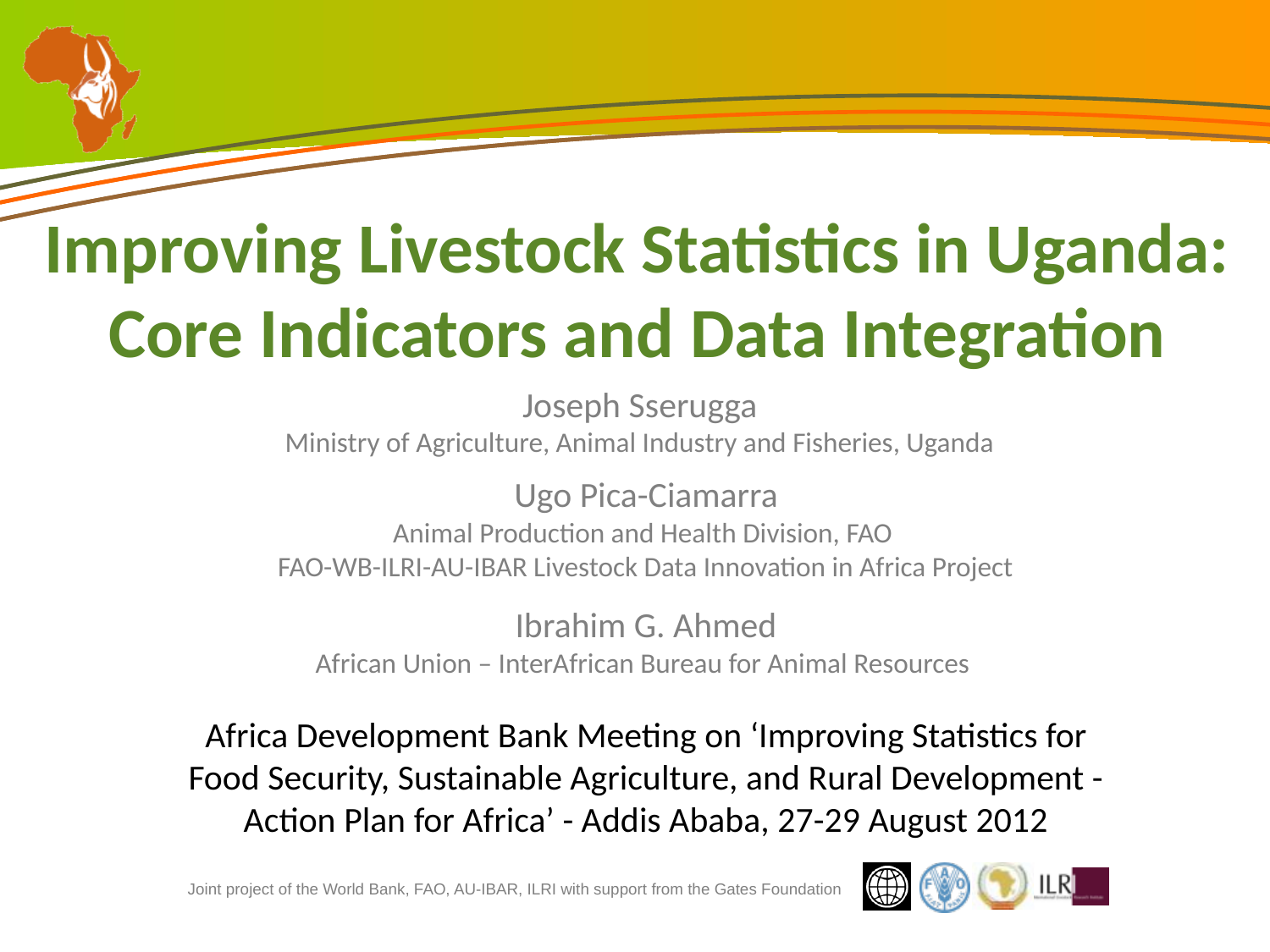

# Improving Livestock Statistics in Uganda: Core Indicators and Data Integration
Joseph Sserugga
Ministry of Agriculture, Animal Industry and Fisheries, Uganda

Ugo Pica-Ciamarra
Animal Production and Health Division, FAO
FAO-WB-ILRI-AU-IBAR Livestock Data Innovation in Africa Project

Ibrahim G. Ahmed
African Union – InterAfrican Bureau for Animal Resources

Africa Development Bank Meeting on ‘Improving Statistics for Food Security, Sustainable Agriculture, and Rural Development - Action Plan for Africa’ - Addis Ababa, 27-29 August 2012